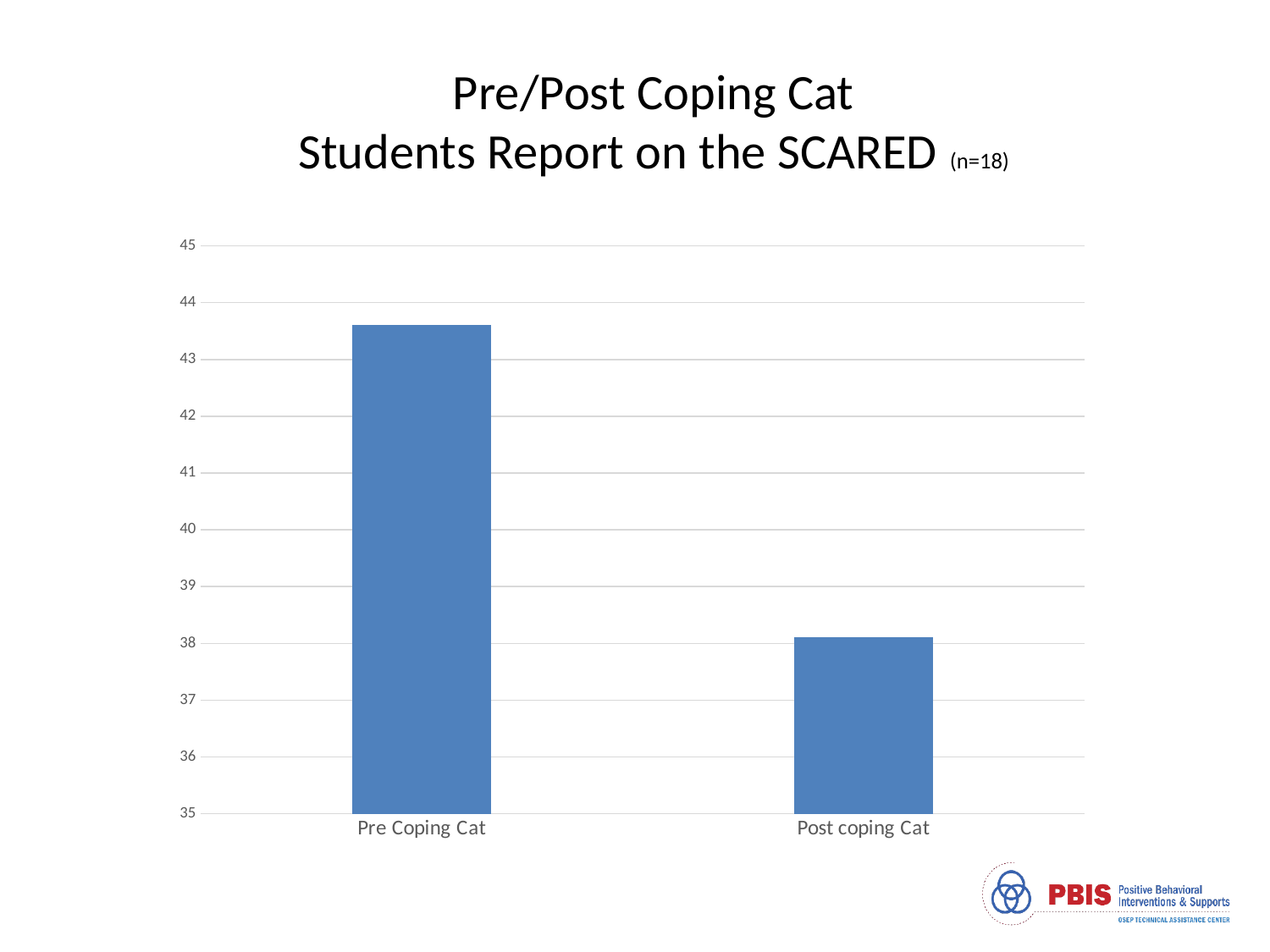

Pre/Post Coping Cat
Students Report on the SCARED (n=18)

### Chart

| Category |  |
|---|---|
| Pre Coping Cat | 43.61 |
| Post coping Cat | 38.11 |